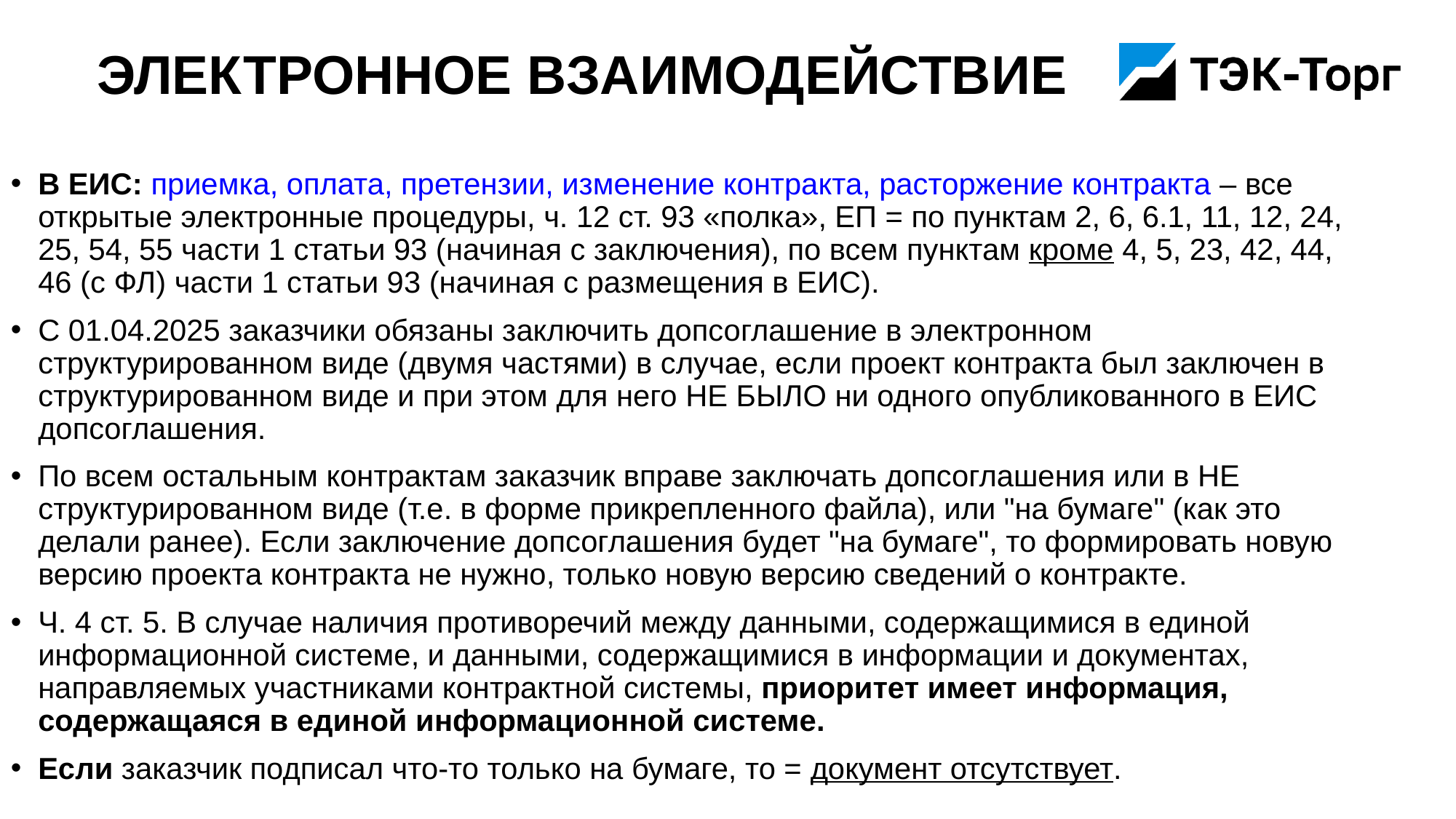

# Электронное взаимодействие
В ЕИС: приемка, оплата, претензии, изменение контракта, расторжение контракта – все открытые электронные процедуры, ч. 12 ст. 93 «полка», ЕП = по пунктам 2, 6, 6.1, 11, 12, 24, 25, 54, 55 части 1 статьи 93 (начиная с заключения), по всем пунктам кроме 4, 5, 23, 42, 44, 46 (с ФЛ) части 1 статьи 93 (начиная с размещения в ЕИС).
С 01.04.2025 заказчики обязаны заключить допсоглашение в электронном структурированном виде (двумя частями) в случае, если проект контракта был заключен в структурированном виде и при этом для него НЕ БЫЛО ни одного опубликованного в ЕИС допсоглашения.
По всем остальным контрактам заказчик вправе заключать допсоглашения или в НЕ структурированном виде (т.е. в форме прикрепленного файла), или "на бумаге" (как это делали ранее). Если заключение допсоглашения будет "на бумаге", то формировать новую версию проекта контракта не нужно, только новую версию сведений о контракте.
Ч. 4 ст. 5. В случае наличия противоречий между данными, содержащимися в единой информационной системе, и данными, содержащимися в информации и документах, направляемых участниками контрактной системы, приоритет имеет информация, содержащаяся в единой информационной системе.
Если заказчик подписал что-то только на бумаге, то = документ отсутствует.